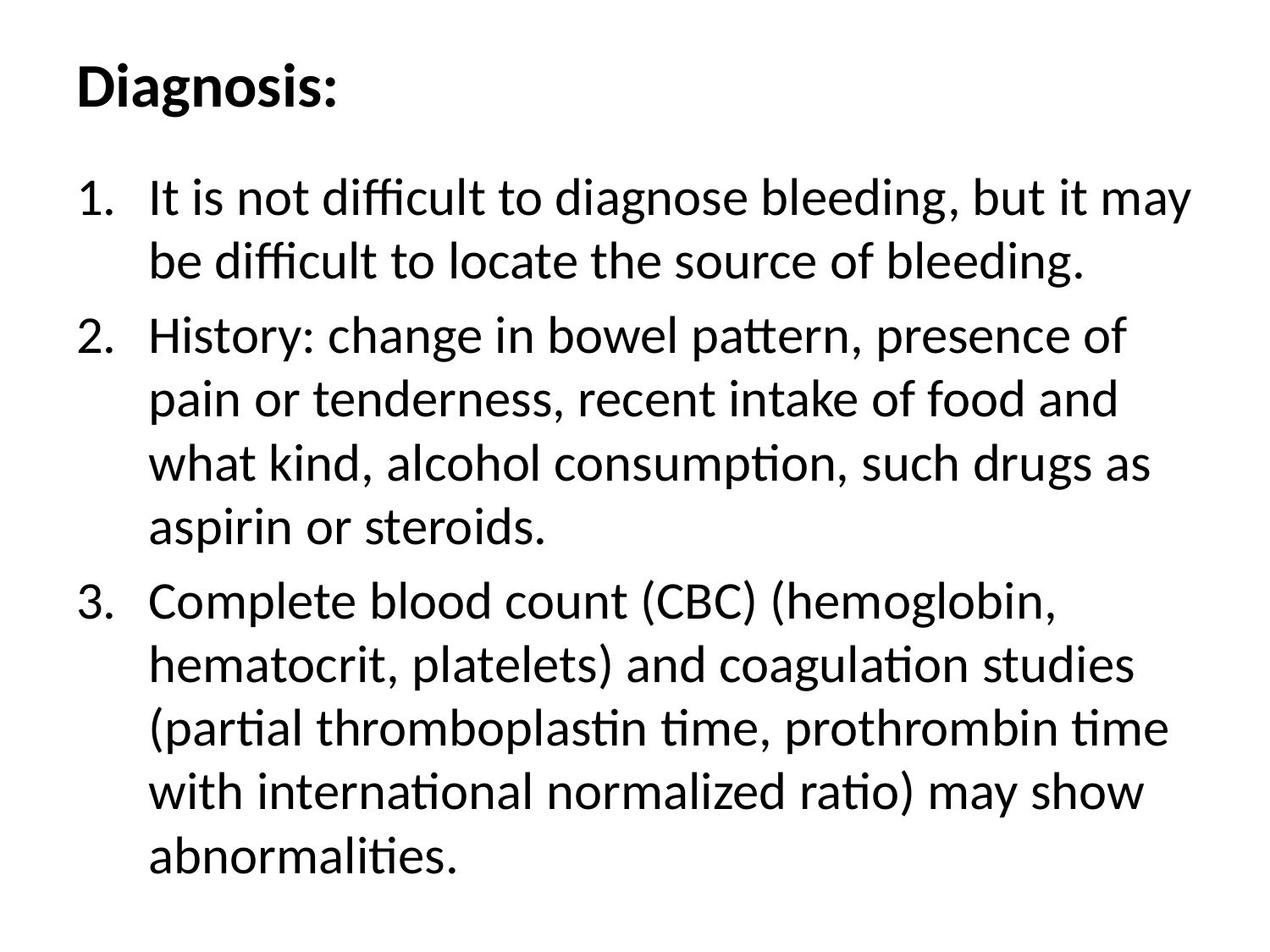

# Diagnosis:
It is not difficult to diagnose bleeding, but it may be difficult to locate the source of bleeding.
History: change in bowel pattern, presence of pain or tenderness, recent intake of food and what kind, alcohol consumption, such drugs as aspirin or steroids.
Complete blood count (CBC) (hemoglobin, hematocrit, platelets) and coagulation studies (partial thromboplastin time, prothrombin time with international normalized ratio) may show abnormalities.